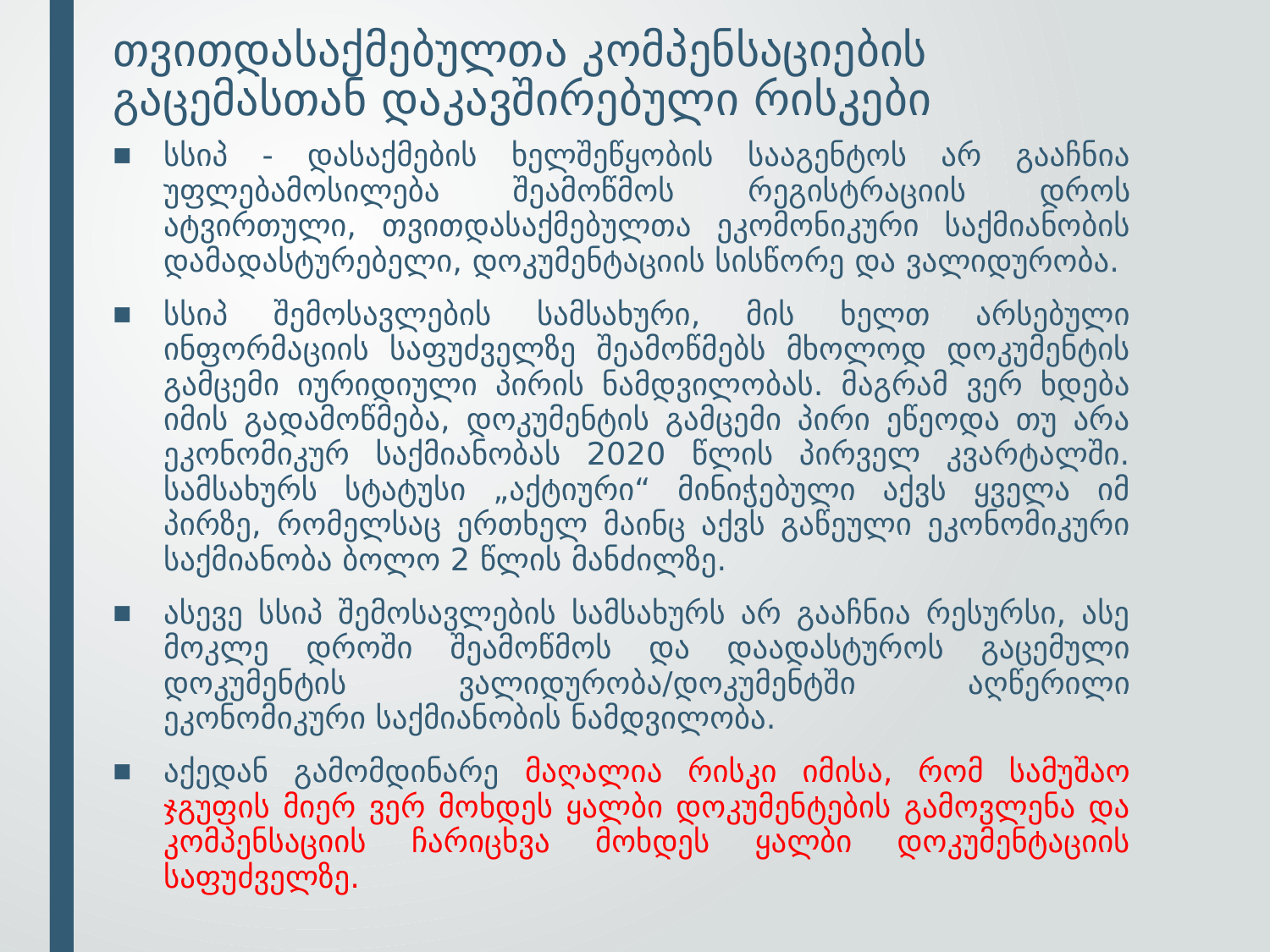

# თვითდასაქმებულთა კომპენსაციების გაცემასთან დაკავშირებული რისკები
სსიპ - დასაქმების ხელშეწყობის სააგენტოს არ გააჩნია უფლებამოსილება შეამოწმოს რეგისტრაციის დროს ატვირთული, თვითდასაქმებულთა ეკომონიკური საქმიანობის დამადასტურებელი, დოკუმენტაციის სისწორე და ვალიდურობა.
სსიპ შემოსავლების სამსახური, მის ხელთ არსებული ინფორმაციის საფუძველზე შეამოწმებს მხოლოდ დოკუმენტის გამცემი იურიდიული პირის ნამდვილობას. მაგრამ ვერ ხდება იმის გადამოწმება, დოკუმენტის გამცემი პირი ეწეოდა თუ არა ეკონომიკურ საქმიანობას 2020 წლის პირველ კვარტალში. სამსახურს სტატუსი „აქტიური“ მინიჭებული აქვს ყველა იმ პირზე, რომელსაც ერთხელ მაინც აქვს გაწეული ეკონომიკური საქმიანობა ბოლო 2 წლის მანძილზე.
ასევე სსიპ შემოსავლების სამსახურს არ გააჩნია რესურსი, ასე მოკლე დროში შეამოწმოს და დაადასტუროს გაცემული დოკუმენტის ვალიდურობა/დოკუმენტში აღწერილი ეკონომიკური საქმიანობის ნამდვილობა.
აქედან გამომდინარე მაღალია რისკი იმისა, რომ სამუშაო ჯგუფის მიერ ვერ მოხდეს ყალბი დოკუმენტების გამოვლენა და კომპენსაციის ჩარიცხვა მოხდეს ყალბი დოკუმენტაციის საფუძველზე.